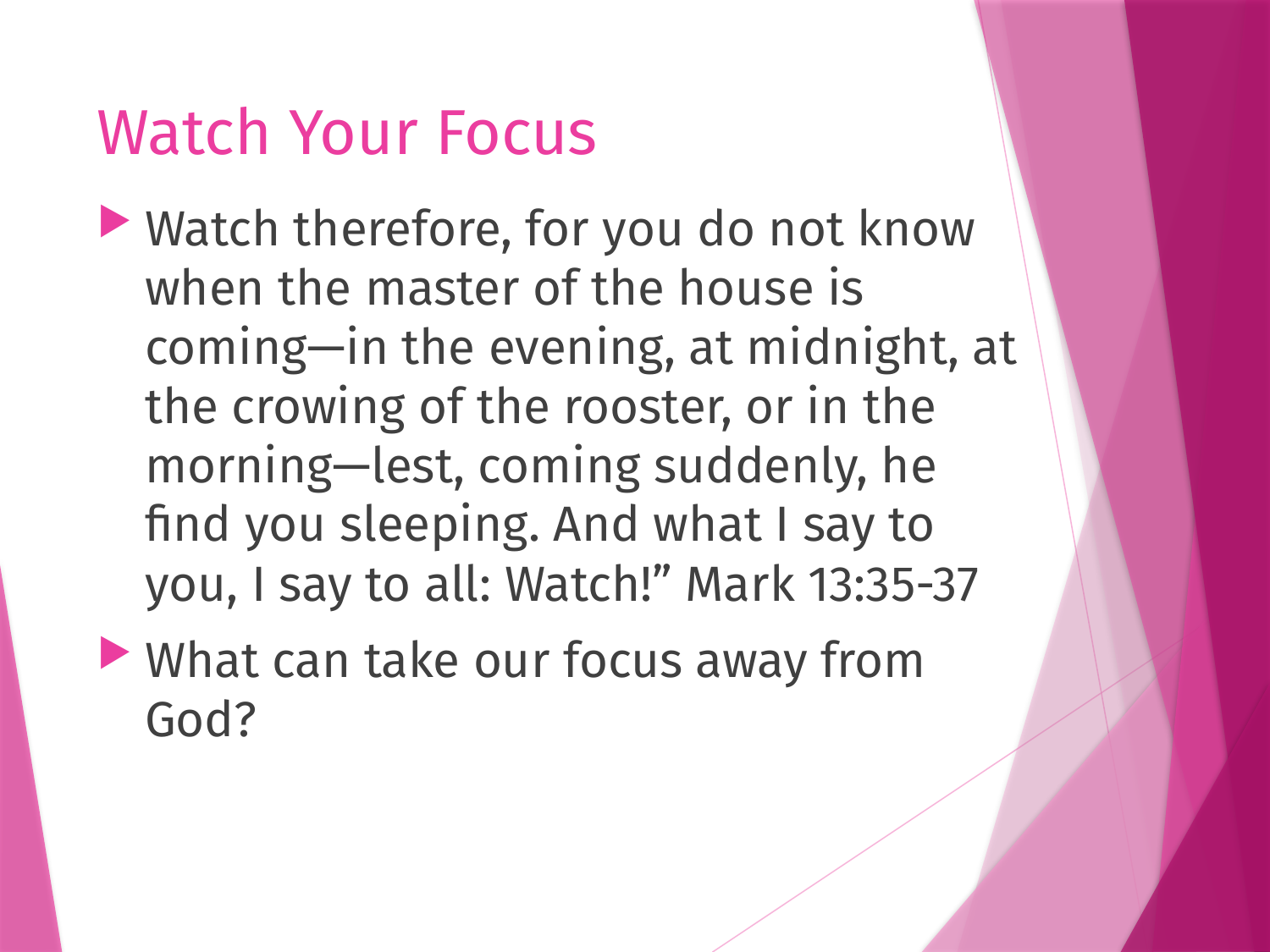

# Watch Your Focus
Watch therefore, for you do not know when the master of the house is coming—in the evening, at midnight, at the crowing of the rooster, or in the morning—lest, coming suddenly, he find you sleeping. And what I say to you, I say to all: Watch!” Mark 13:35-37
What can take our focus away from God?